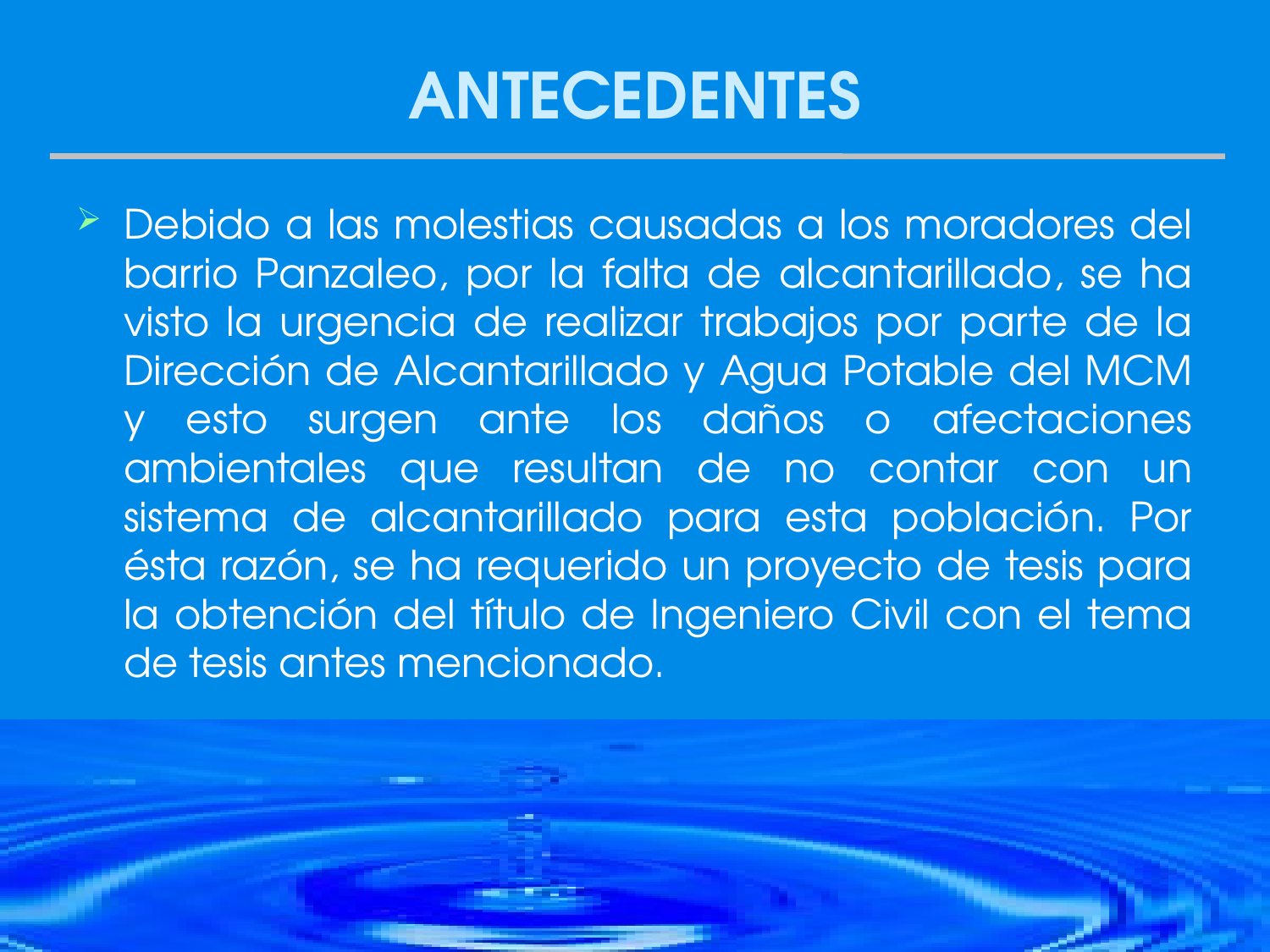

# ANTECEDENTES
Debido a las molestias causadas a los moradores del barrio Panzaleo, por la falta de alcantarillado, se ha visto la urgencia de realizar trabajos por parte de la Dirección de Alcantarillado y Agua Potable del MCM y esto surgen ante los daños o afectaciones ambientales que resultan de no contar con un sistema de alcantarillado para esta población. Por ésta razón, se ha requerido un proyecto de tesis para la obtención del título de Ingeniero Civil con el tema de tesis antes mencionado.